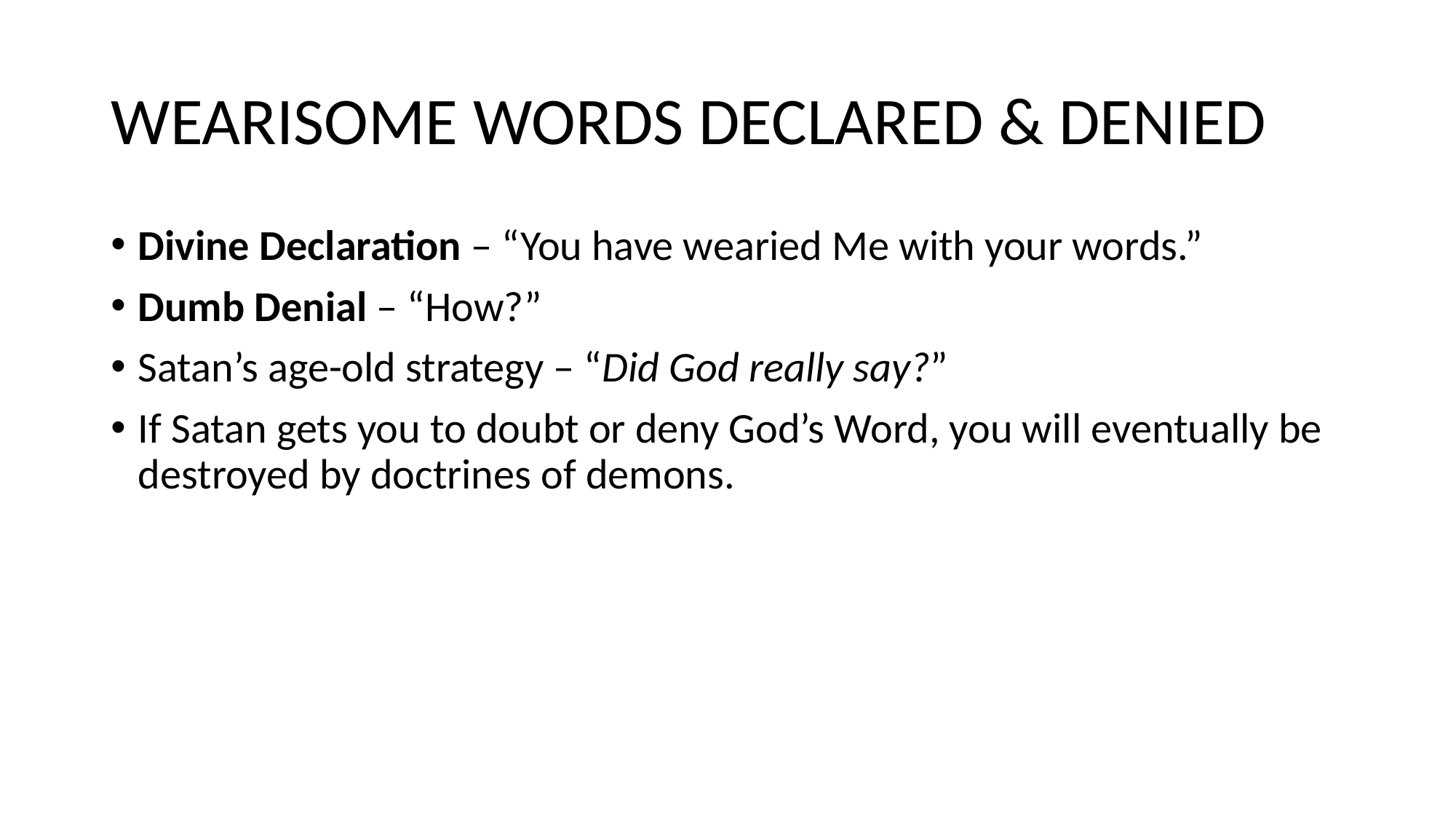

# WEARISOME WORDS DECLARED & DENIED
Divine Declaration – “You have wearied Me with your words.”
Dumb Denial – “How?”
Satan’s age-old strategy – “Did God really say?”
If Satan gets you to doubt or deny God’s Word, you will eventually be destroyed by doctrines of demons.